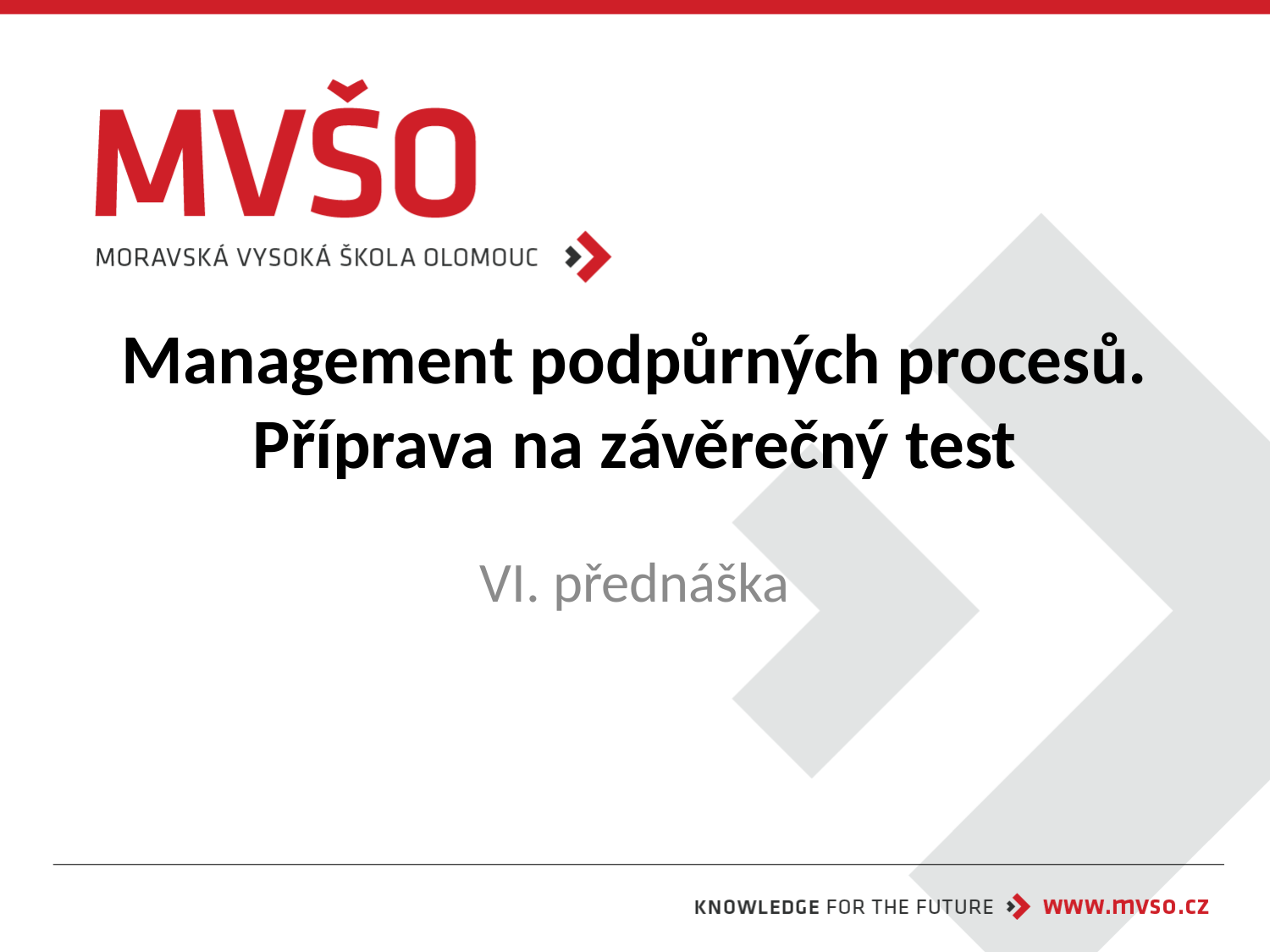

# Management podpůrných procesů. Příprava na závěrečný test
VI. přednáška